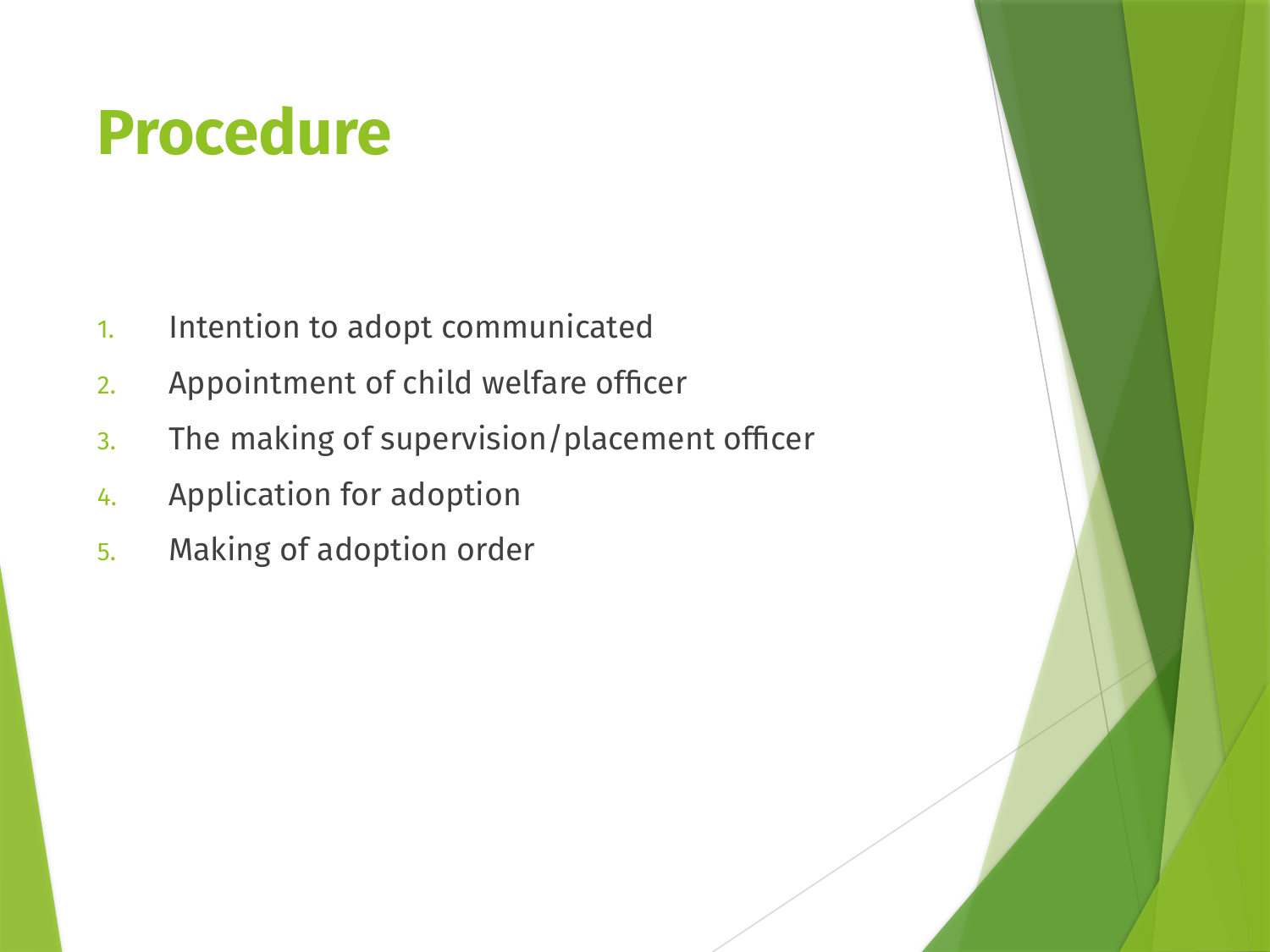

# Procedure
Intention to adopt communicated
Appointment of child welfare officer
The making of supervision/placement officer
Application for adoption
Making of adoption order